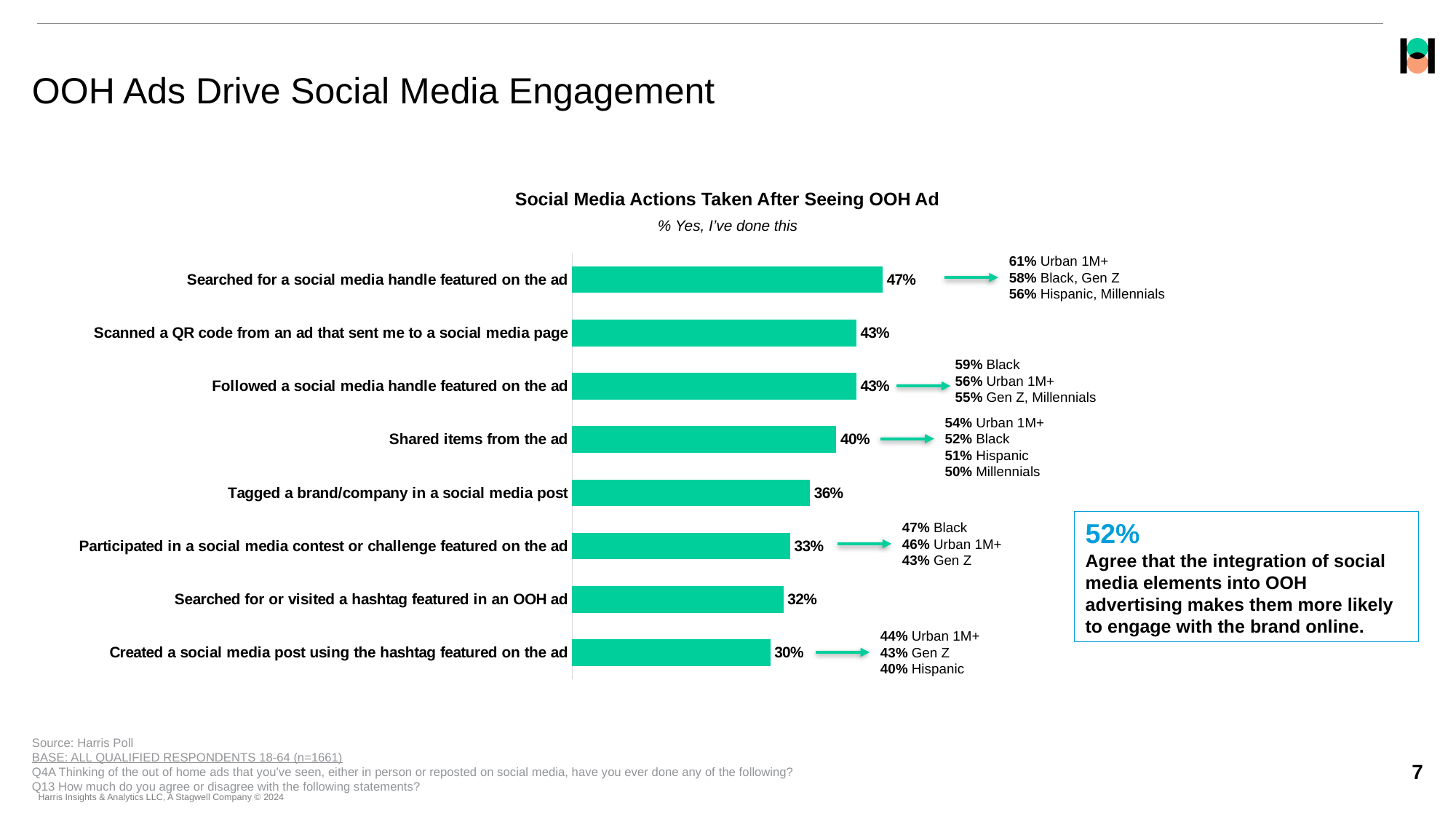

# OOH Ads Drive Social Media Engagement
Social Media Actions Taken After Seeing OOH Ad
% Yes, I’ve done this
61% Urban 1M+
58% Black, Gen Z
56% Hispanic, Millennials

### Chart

| Category | Gen Pop |
|---|---|
| Searched for a social media handle featured on the ad | 0.47 |
| Scanned a QR code from an ad that sent me to a social media page | 0.43 |
| Followed a social media handle featured on the ad | 0.43 |
| Shared items from the ad | 0.4 |
| Tagged a brand/company in a social media post | 0.36 |
| Participated in a social media contest or challenge featured on the ad | 0.33 |
| Searched for or visited a hashtag featured in an OOH ad | 0.32 |
| Created a social media post using the hashtag featured on the ad | 0.3 |
59% Black
56% Urban 1M+
55% Gen Z, Millennials
54% Urban 1M+
52% Black
51% Hispanic
50% Millennials
52%
Agree that the integration of social media elements into OOH  advertising makes them more likely to engage with the brand online.
47% Black
46% Urban 1M+
43% Gen Z
44% Urban 1M+
43% Gen Z
40% Hispanic
Source: Harris Poll
BASE: ALL QUALIFIED RESPONDENTS 18-64 (n=1661)
Q4A Thinking of the out of home ads that you've seen, either in person or reposted on social media, have you ever done any of the following?
Q13 How much do you agree or disagree with the following statements?